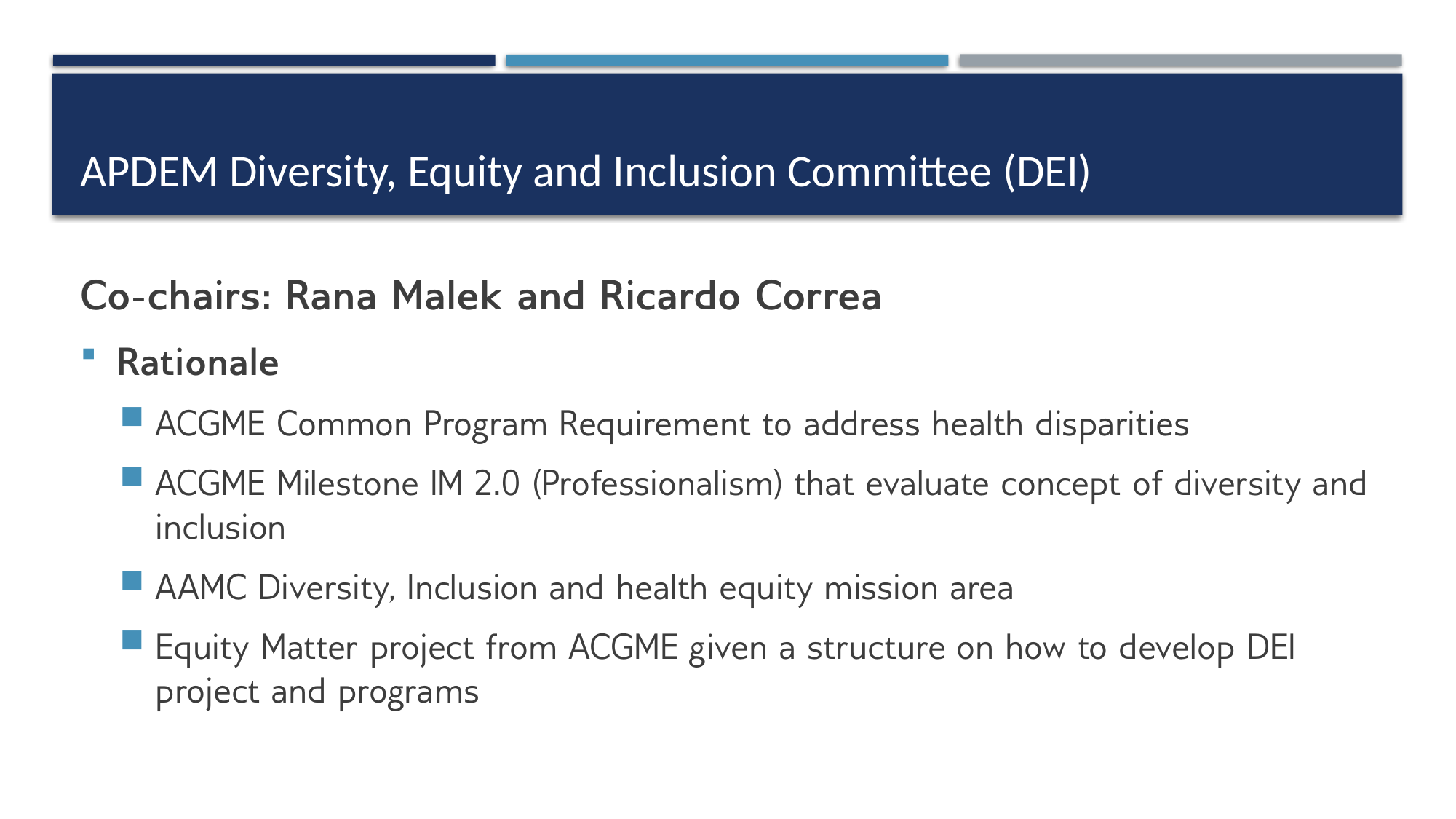

# APDEM Diversity, Equity and Inclusion Committee (DEI)
Co-chairs: Rana Malek and Ricardo Correa
Rationale
ACGME Common Program Requirement to address health disparities
ACGME Milestone IM 2.0 (Professionalism) that evaluate concept of diversity and inclusion
AAMC Diversity, Inclusion and health equity mission area
Equity Matter project from ACGME given a structure on how to develop DEI project and programs